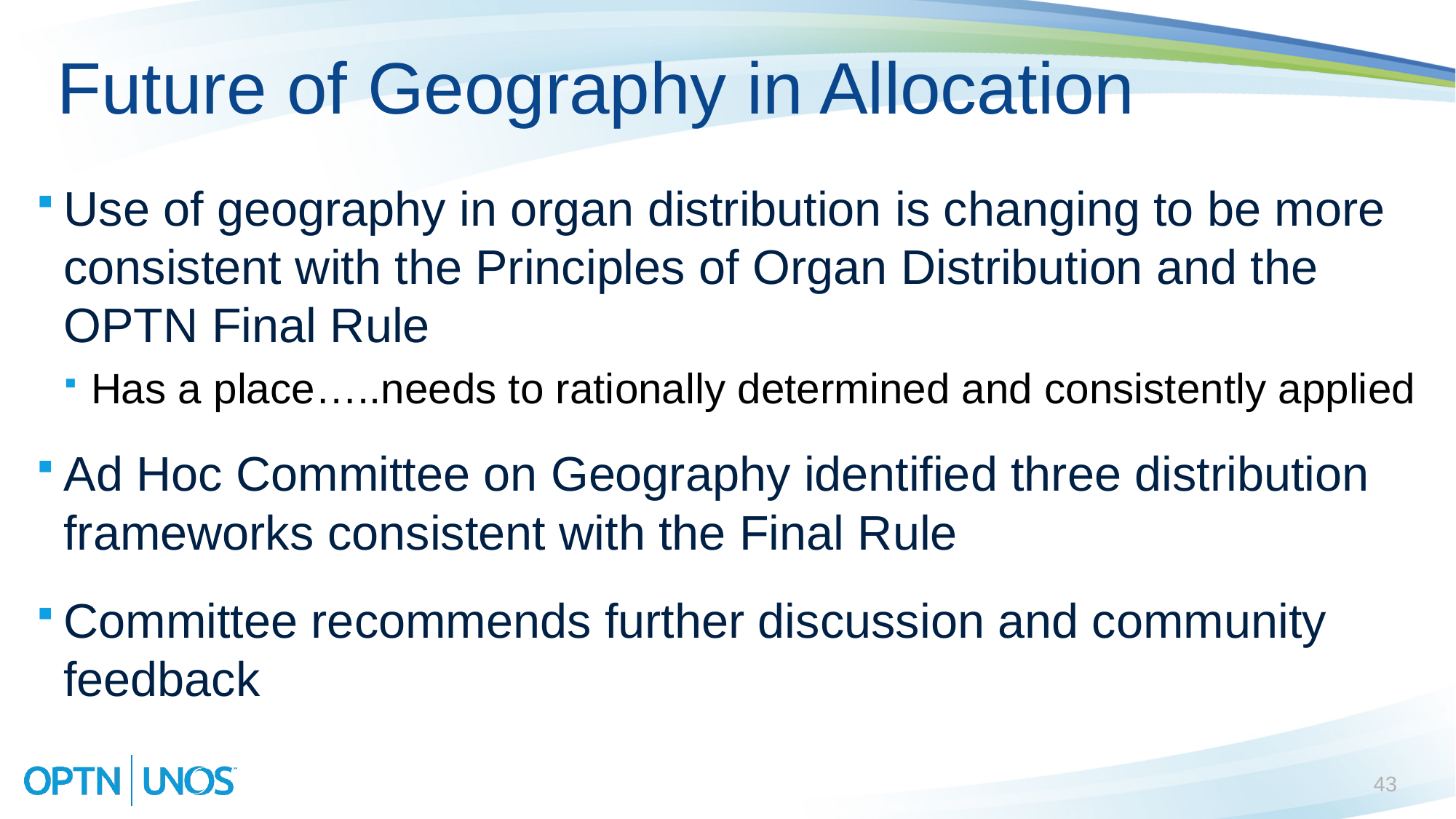

Future of Geography in Allocation
Use of geography in organ distribution is changing to be more consistent with the Principles of Organ Distribution and the OPTN Final Rule
Has a place…..needs to rationally determined and consistently applied
Ad Hoc Committee on Geography identified three distribution frameworks consistent with the Final Rule
Committee recommends further discussion and community feedback
43